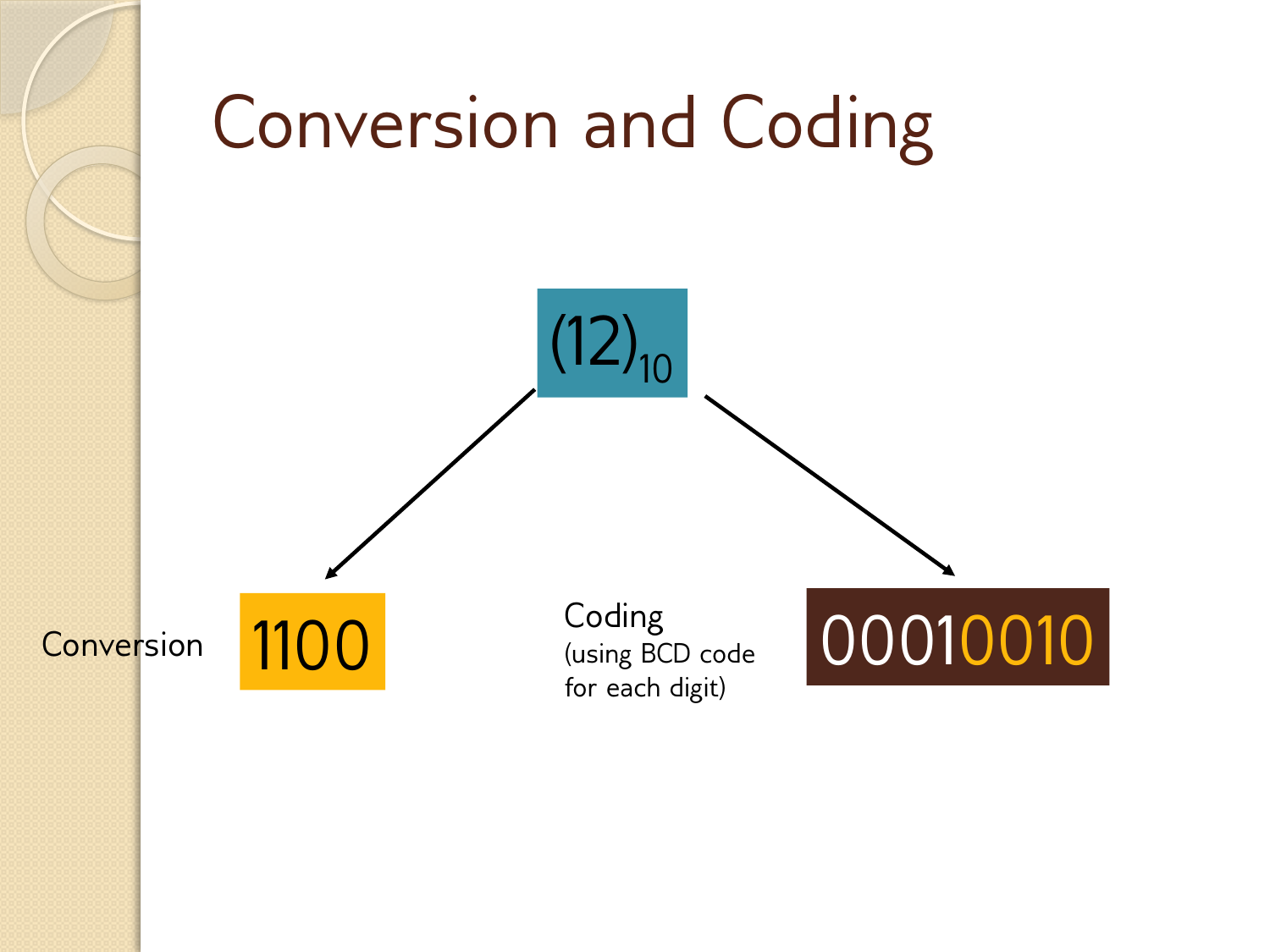

# Conversion and Coding
(12)10

Coding
(using BCD code
for each digit)
00010010
1100
Conversion